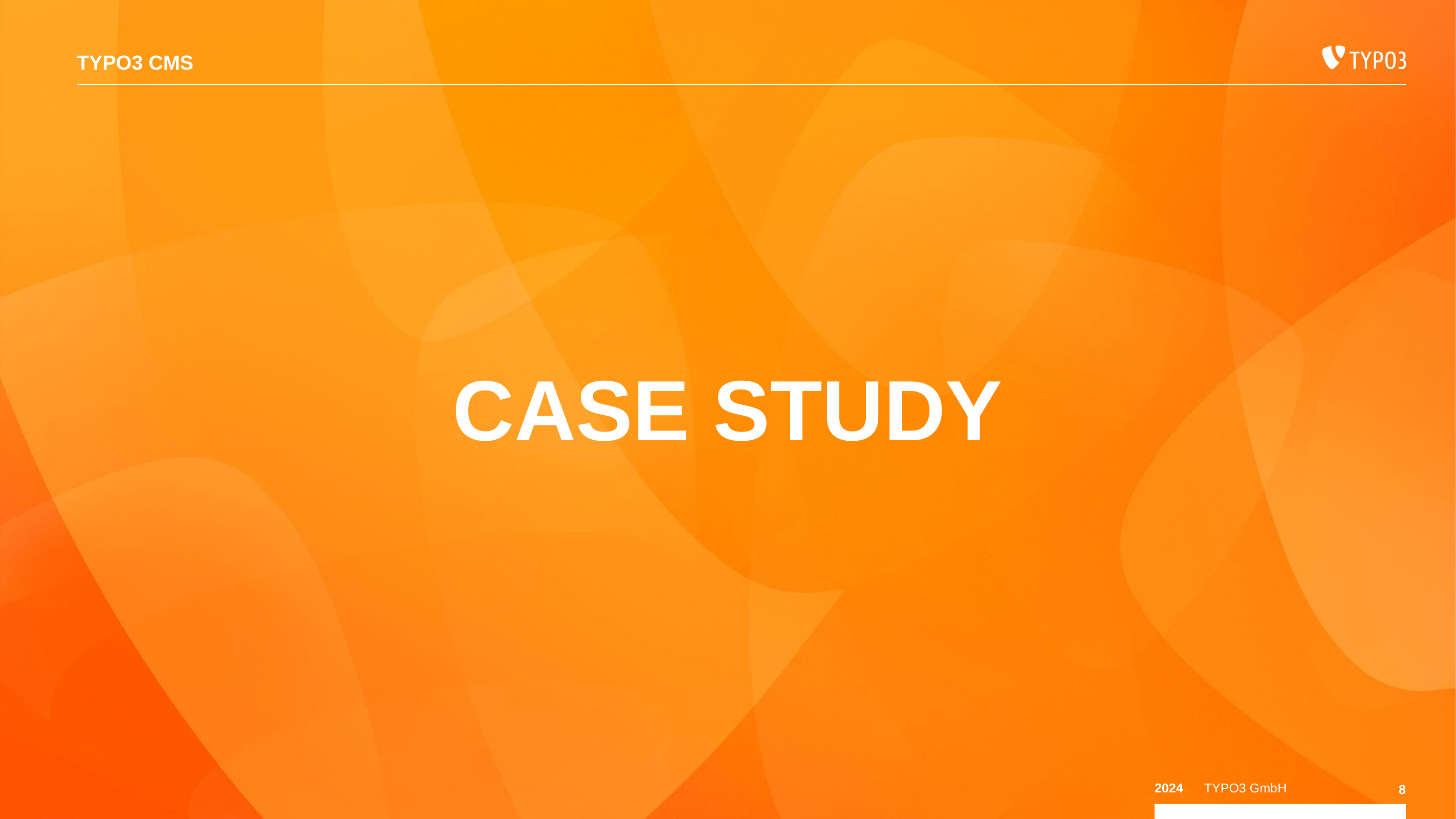

# TYPO3 CMS
CASE STUDY
2024
TYPO3 GmbH